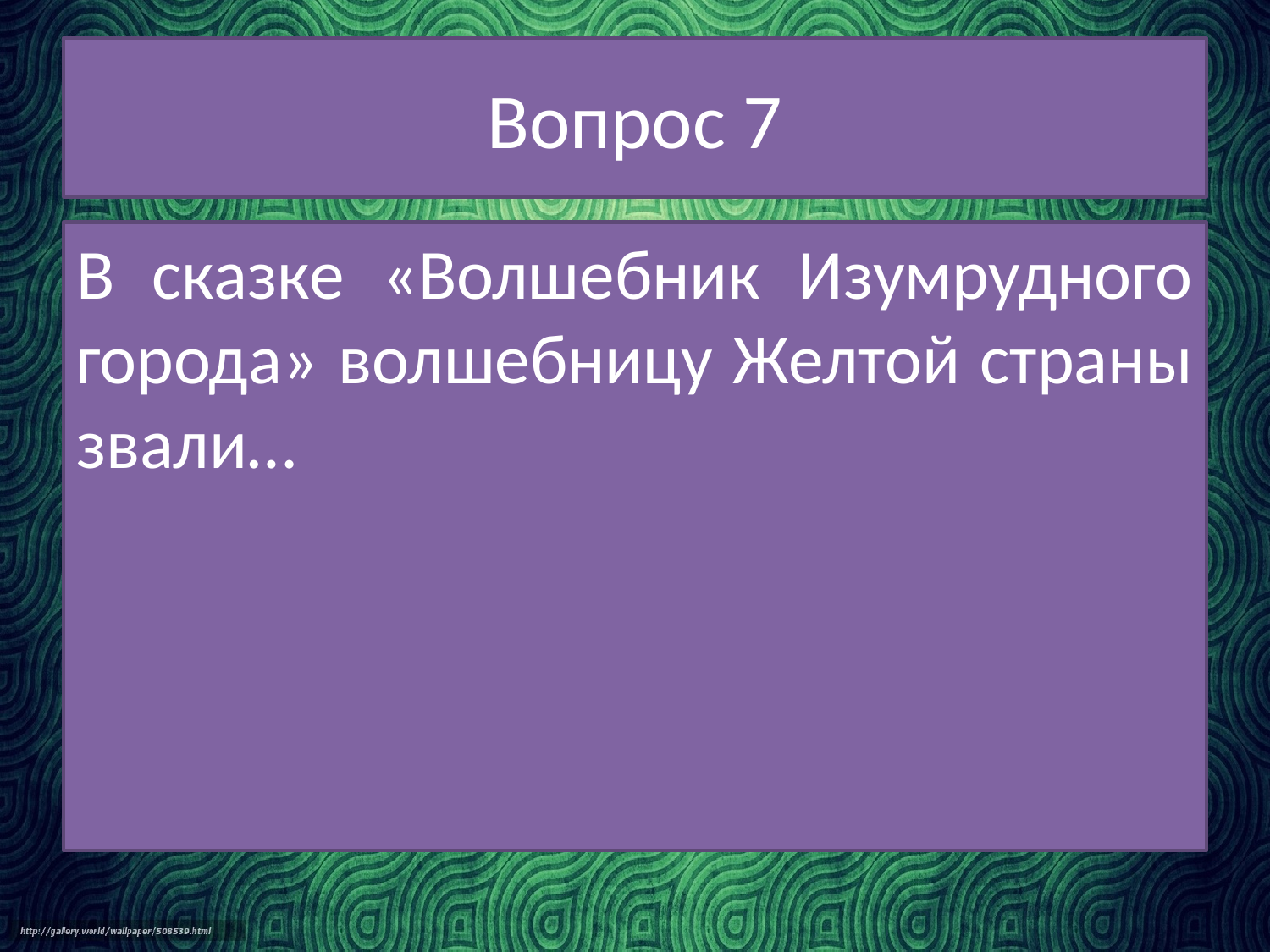

# Вопрос 7
В сказке «Волшебник Изумрудного города» волшебницу Желтой страны звали…